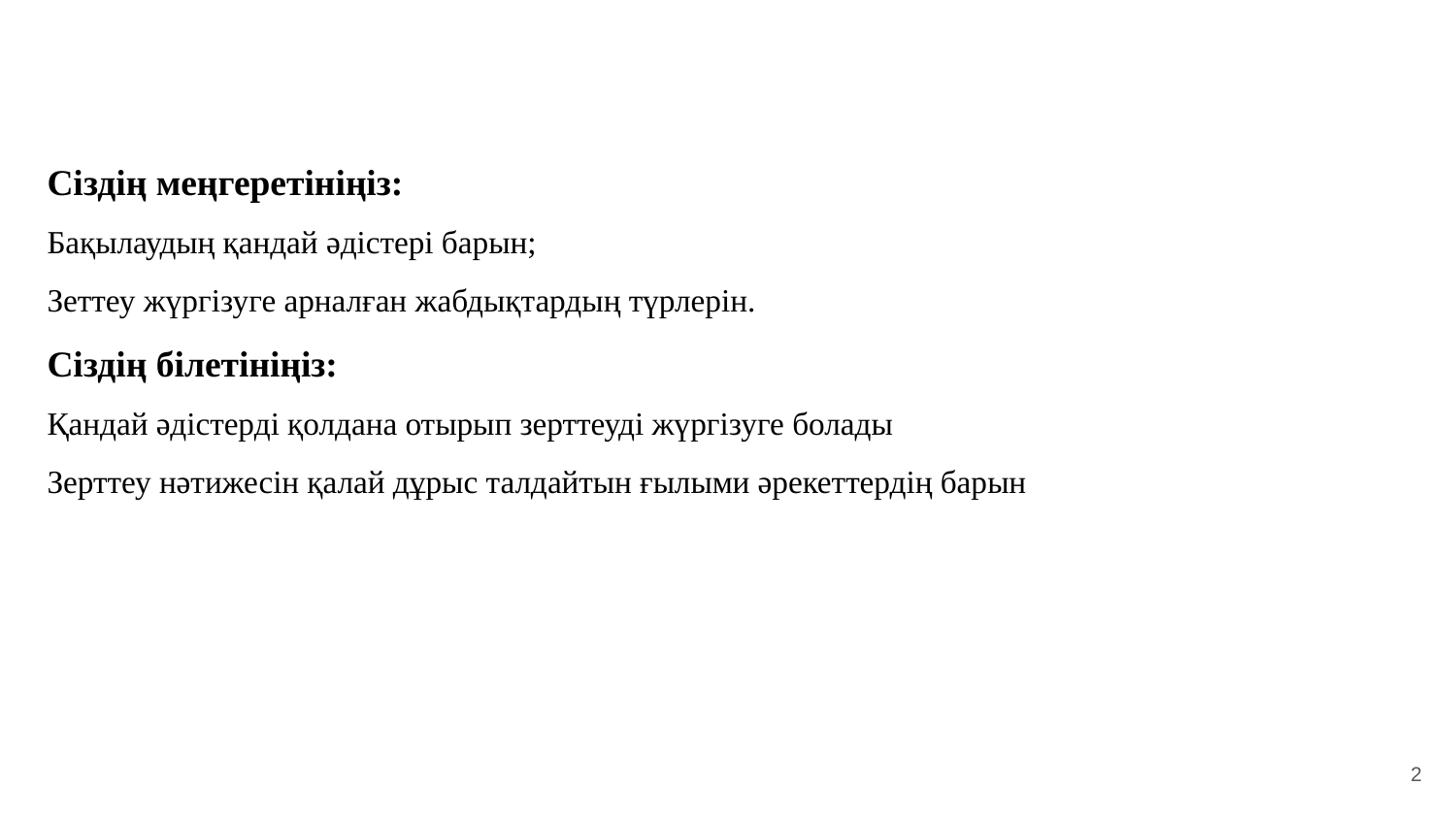

Сіздің меңгеретініңіз:
Бақылаудың қандай әдістері барын;
Зеттеу жүргізуге арналған жабдықтардың түрлерін.
Сіздің білетініңіз:
Қандай әдістерді қолдана отырып зерттеуді жүргізуге болады
Зерттеу нәтижесін қалай дұрыс талдайтын ғылыми әрекеттердің барын